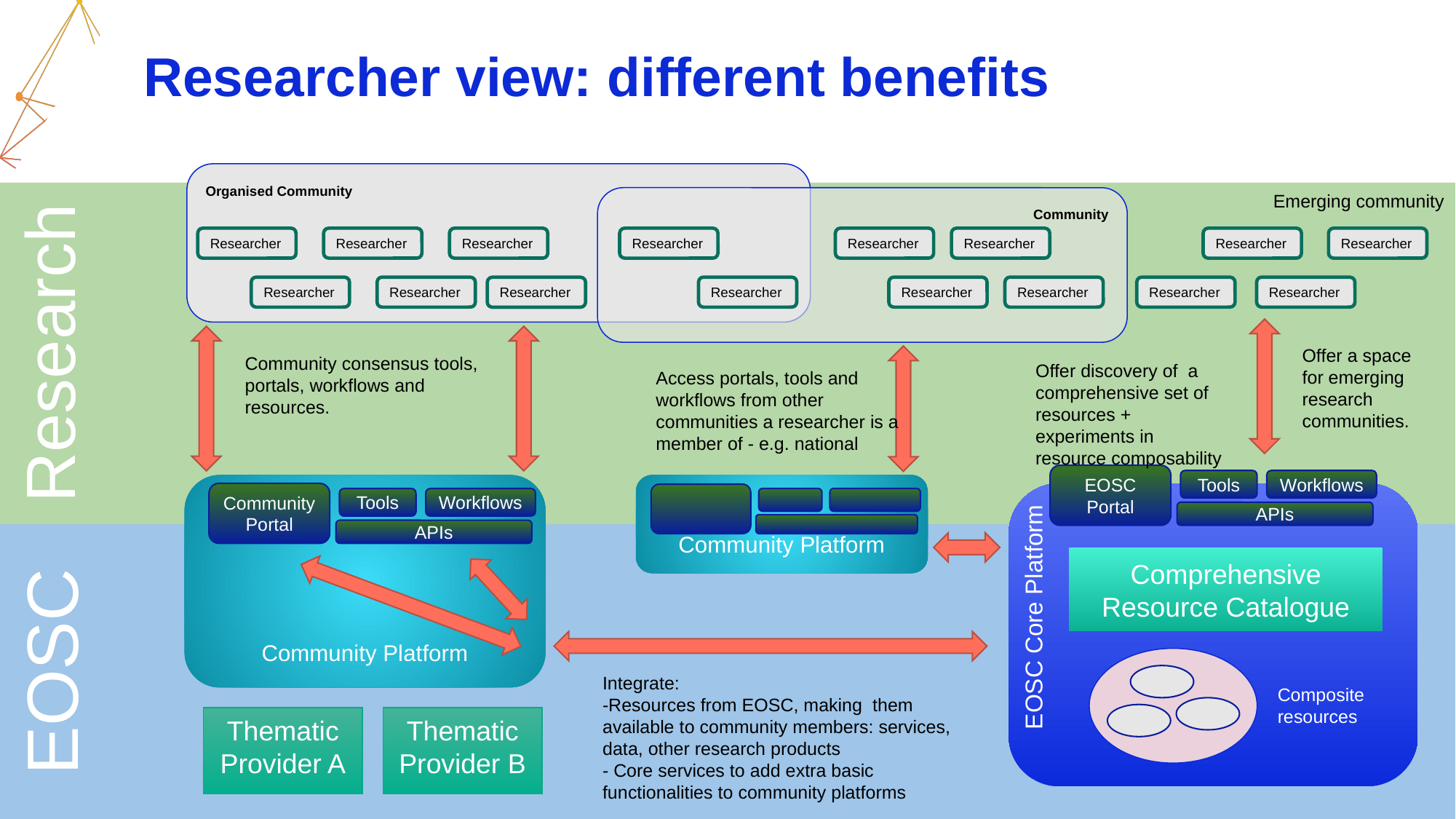

# Researcher view: different benefits
Organised Community
Emerging community
 Community
Researcher
Researcher
Researcher
Researcher
Researcher
Researcher
Researcher
Researcher
Researcher
Researcher
Researcher
Researcher
Researcher
Researcher
Researcher
Researcher

Offer discovery of  a comprehensive set of resources + experiments in  resource composability

Composite resources

Community consensus tools, portals, workflows and resources.
Community Platform
Community Portal
Workflows
Tools
APIs
Thematic Provider A
Thematic Provider B
Offer a space  for emerging research communities.

Access portals, tools and workflows from other communities a researcher is a member of - e.g. national
Community Platform

EOSC Portal
Workflows
Tools
APIs

Comprehensive Resource Catalogue
EOSC Core Platform

Integrate:
-Resources from EOSC, making  them available to community members: services, data, other research products
- Core services to add extra basic functionalities to community platforms